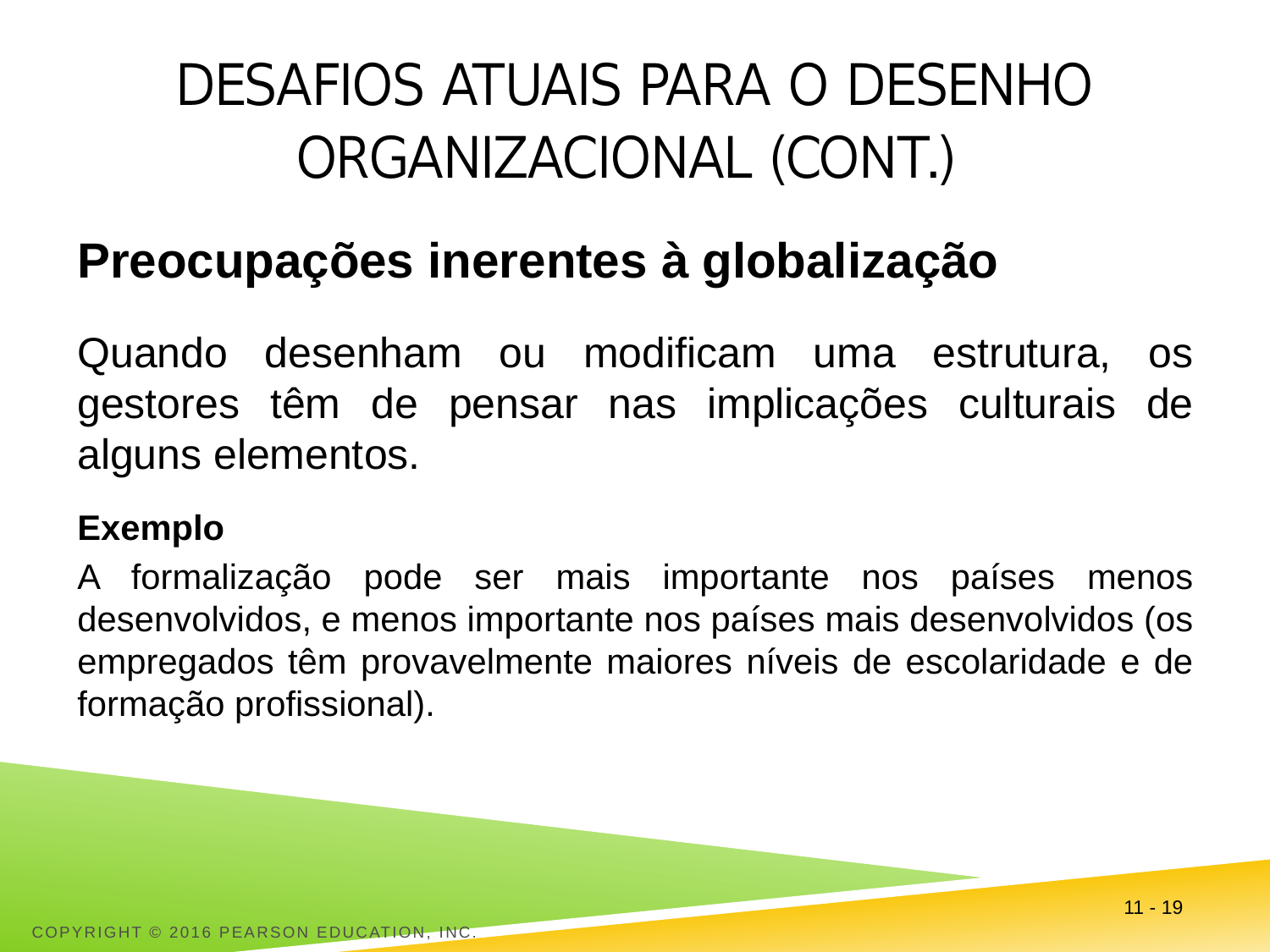

# Desafios atuais para o desenho organizacional (cont.)
Preocupações inerentes à globalização

Quando desenham ou modificam uma estrutura, os gestores têm de pensar nas implicações culturais de alguns elementos.

Exemplo
A formalização pode ser mais importante nos países menos desenvolvidos, e menos importante nos países mais desenvolvidos (os empregados têm provavelmente maiores níveis de escolaridade e de formação profissional).
11 - 19
Copyright © 2016 Pearson Education, Inc.